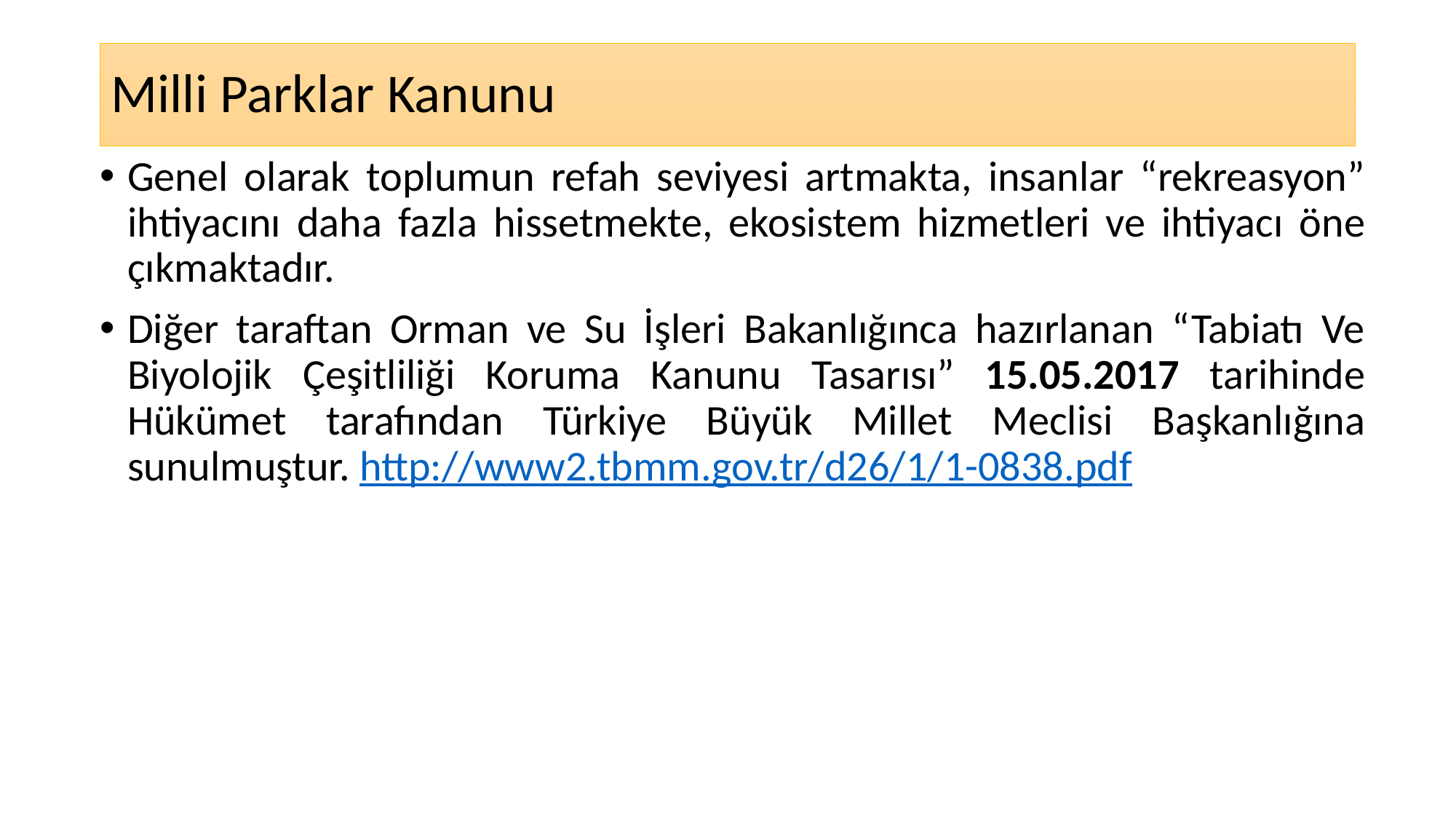

# Milli Parklar Kanunu
Genel olarak toplumun refah seviyesi artmakta, insanlar “rekreasyon” ihtiyacını daha fazla hissetmekte, ekosistem hizmetleri ve ihtiyacı öne çıkmaktadır.
Diğer taraftan Orman ve Su İşleri Bakanlığınca hazırlanan “Tabiatı Ve Biyolojik Çeşitliliği Koruma Kanunu Tasarısı” 15.05.2017 tarihinde Hükümet tarafından Türkiye Büyük Millet Meclisi Başkanlığına sunulmuştur. http://www2.tbmm.gov.tr/d26/1/1-0838.pdf